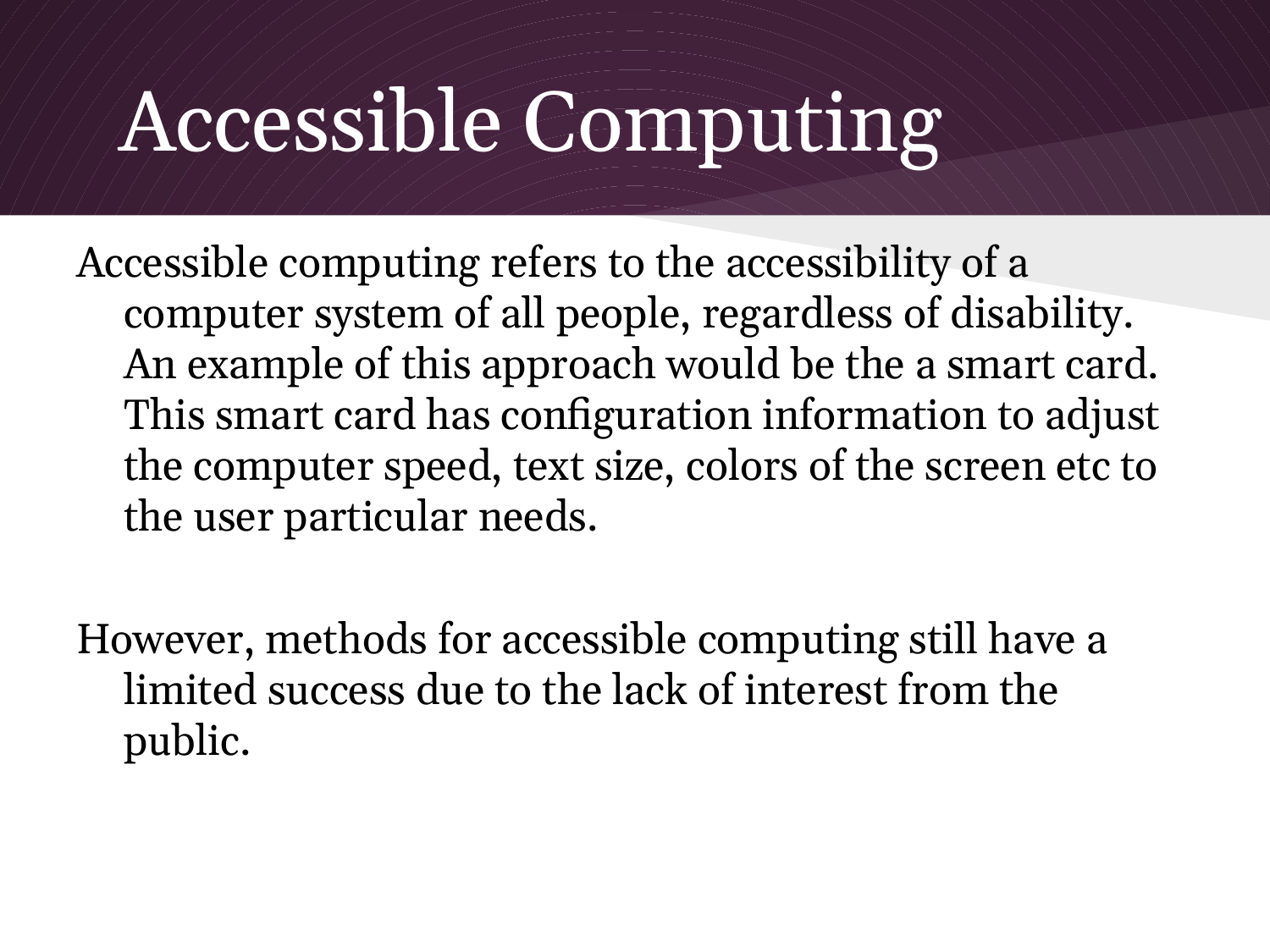

# Accessible Computing
Accessible computing refers to the accessibility of a computer system of all people, regardless of disability. An example of this approach would be the a smart card. This smart card has configuration information to adjust the computer speed, text size, colors of the screen etc to the user particular needs.

However, methods for accessible computing still have a limited success due to the lack of interest from the public.